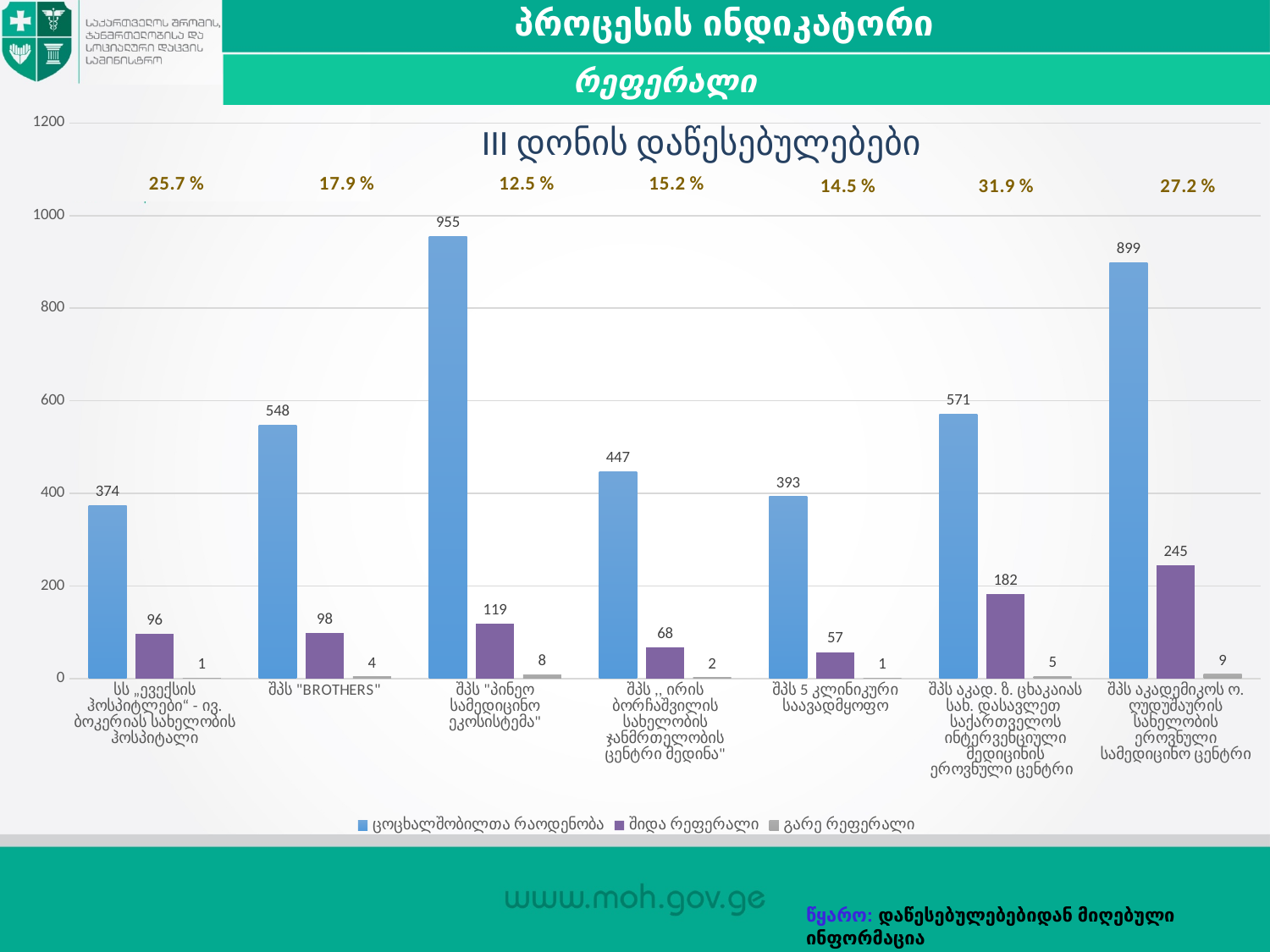

პროცესის ინდიკატორი
                                      რეფერალი

### Chart

| Category | ცოცხალშობილთა რაოდენობა | შიდა რეფერალი | გარე რეფერალი |
|---|---|---|---|
| სს „ევექსის ჰოსპიტლები“ - ივ. ბოკერიას სახელობის ჰოსპიტალი | 374.0 | 96.0 | 1.0 |
| შპს "BROTHERS" | 548.0 | 98.0 | 4.0 |
| შპს "პინეო სამედიცინო ეკოსისტემა" | 955.0 | 119.0 | 8.0 |
| შპს ,, ირის ბორჩაშვილის სახელობის ჯანმრთელობის ცენტრი მედინა" | 447.0 | 68.0 | 2.0 |
| შპს 5 კლინიკური საავადმყოფო | 393.0 | 57.0 | 1.0 |
| შპს აკად. ზ. ცხაკაიას სახ. დასავლეთ  საქართველოს ინტერვენციული მედიცინის ეროვნული ცენტრი   | 571.0 | 182.0 | 5.0 |
| შპს აკადემიკოს ო. ღუდუშაურის სახელობის ეროვნული სამედიცინო ცენტრი | 899.0 | 245.0 | 9.0 |
III დონის დაწესებულებები
წყარო: დაწესებულებებიდან მიღებული ინფორმაცია